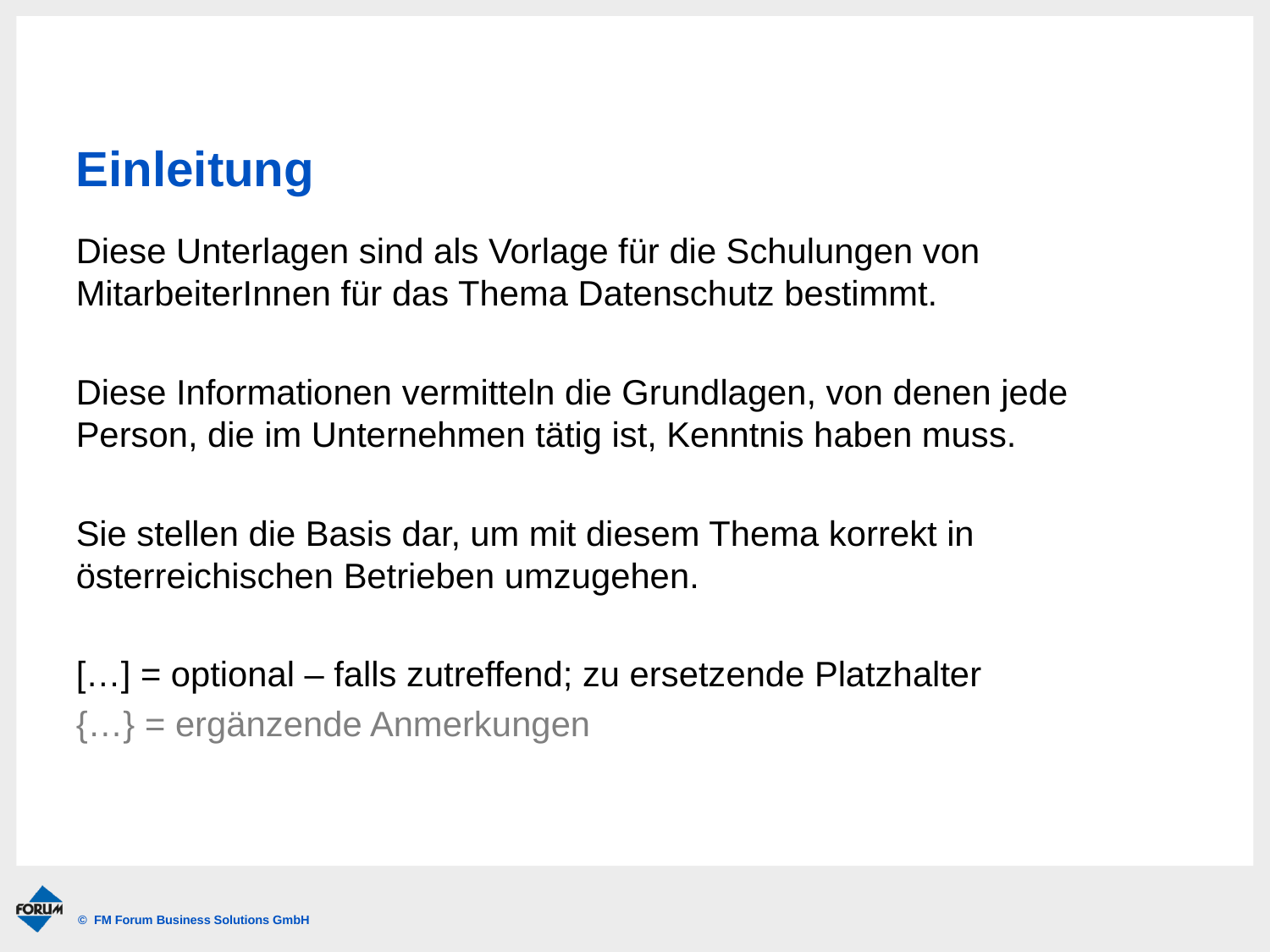

# Einleitung
Diese Unterlagen sind als Vorlage für die Schulungen von MitarbeiterInnen für das Thema Datenschutz bestimmt.

Diese Informationen vermitteln die Grundlagen, von denen jede Person, die im Unternehmen tätig ist, Kenntnis haben muss.

Sie stellen die Basis dar, um mit diesem Thema korrekt in österreichischen Betrieben umzugehen.

[…] = optional – falls zutreffend; zu ersetzende Platzhalter
{…} = ergänzende Anmerkungen